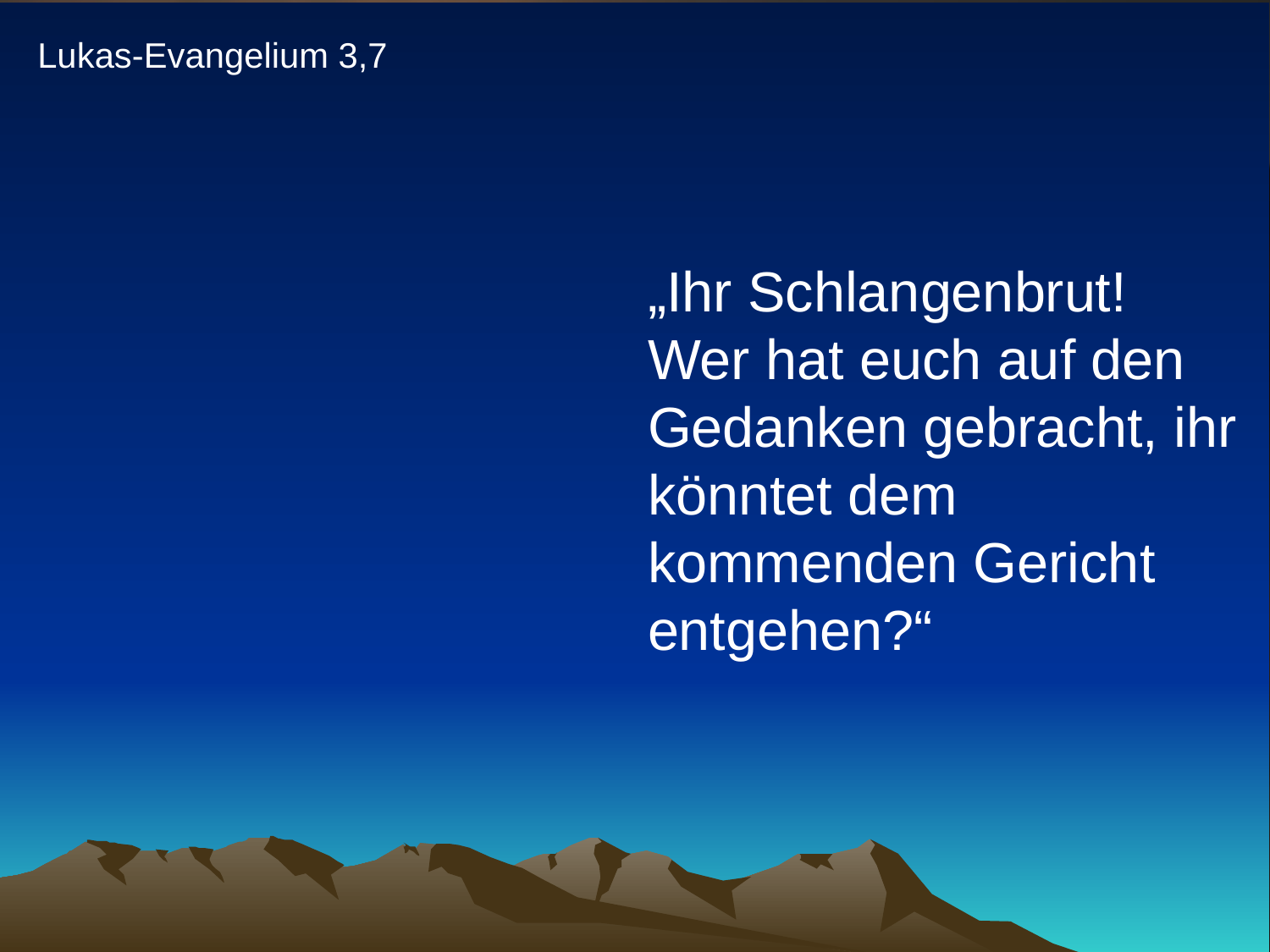

Lukas-Evangelium 3,7
# „Ihr Schlangenbrut! Wer hat euch auf den Gedanken gebracht, ihr könntet dem kommenden Gericht entgehen?“